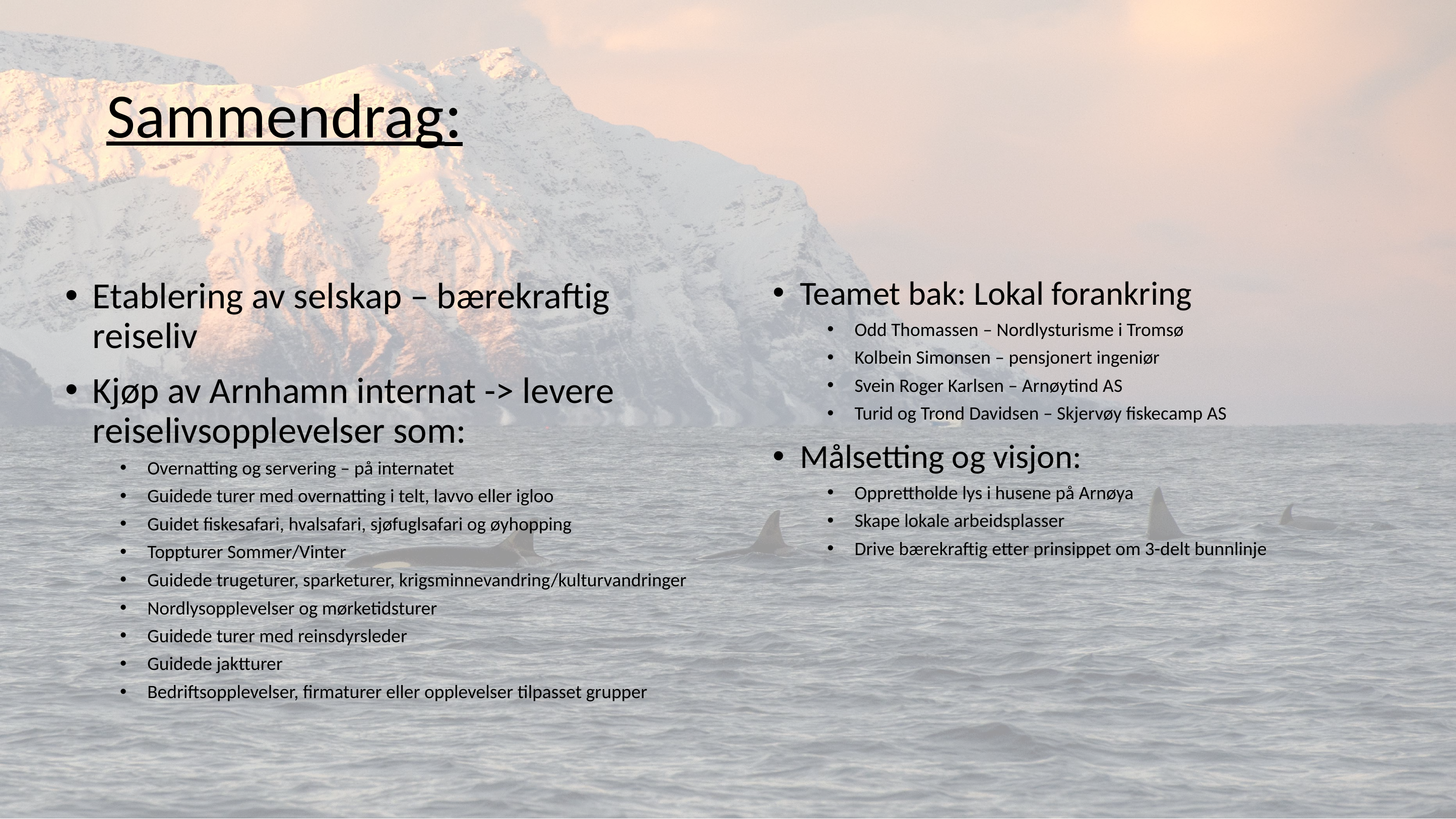

# Sammendrag:
Teamet bak: Lokal forankring
Odd Thomassen – Nordlysturisme i Tromsø
Kolbein Simonsen – pensjonert ingeniør
Svein Roger Karlsen – Arnøytind AS
Turid og Trond Davidsen – Skjervøy fiskecamp AS
Målsetting og visjon:
Opprettholde lys i husene på Arnøya
Skape lokale arbeidsplasser
Drive bærekraftig etter prinsippet om 3-delt bunnlinje

Etablering av selskap – bærekraftig reiseliv
Kjøp av Arnhamn internat -> levere reiselivsopplevelser som:
Overnatting og servering – på internatet
Guidede turer med overnatting i telt, lavvo eller igloo
Guidet fiskesafari, hvalsafari, sjøfuglsafari og øyhopping
Toppturer Sommer/Vinter
Guidede trugeturer, sparketurer, krigsminnevandring/kulturvandringer
Nordlysopplevelser og mørketidsturer
Guidede turer med reinsdyrsleder
Guidede jaktturer
Bedriftsopplevelser, firmaturer eller opplevelser tilpasset grupper